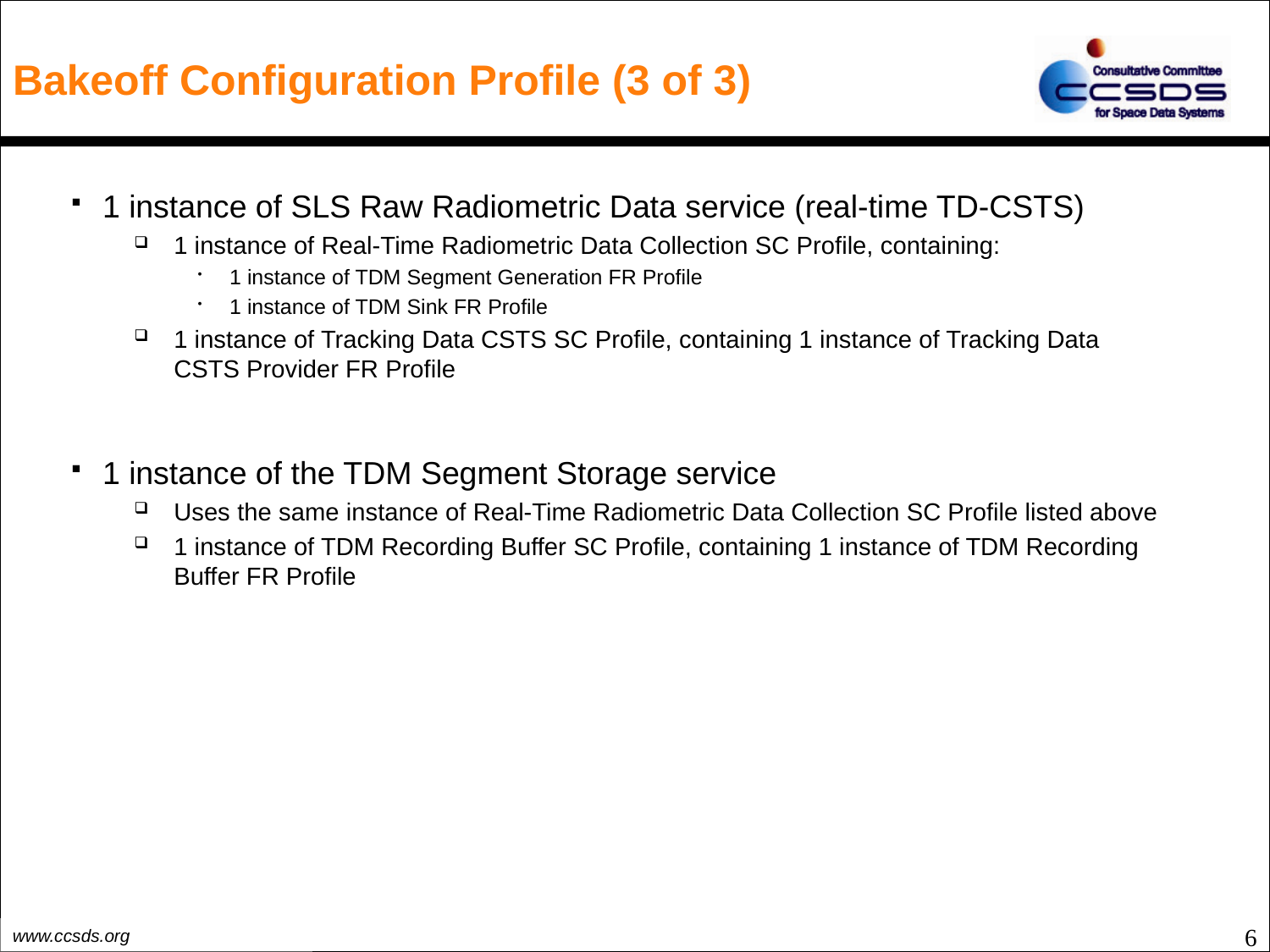

# Bakeoff Configuration Profile (3 of 3)
1 instance of SLS Raw Radiometric Data service (real-time TD-CSTS)
1 instance of Real-Time Radiometric Data Collection SC Profile, containing:
1 instance of TDM Segment Generation FR Profile
1 instance of TDM Sink FR Profile
1 instance of Tracking Data CSTS SC Profile, containing 1 instance of Tracking Data CSTS Provider FR Profile

1 instance of the TDM Segment Storage service
Uses the same instance of Real-Time Radiometric Data Collection SC Profile listed above
1 instance of TDM Recording Buffer SC Profile, containing 1 instance of TDM Recording Buffer FR Profile

6